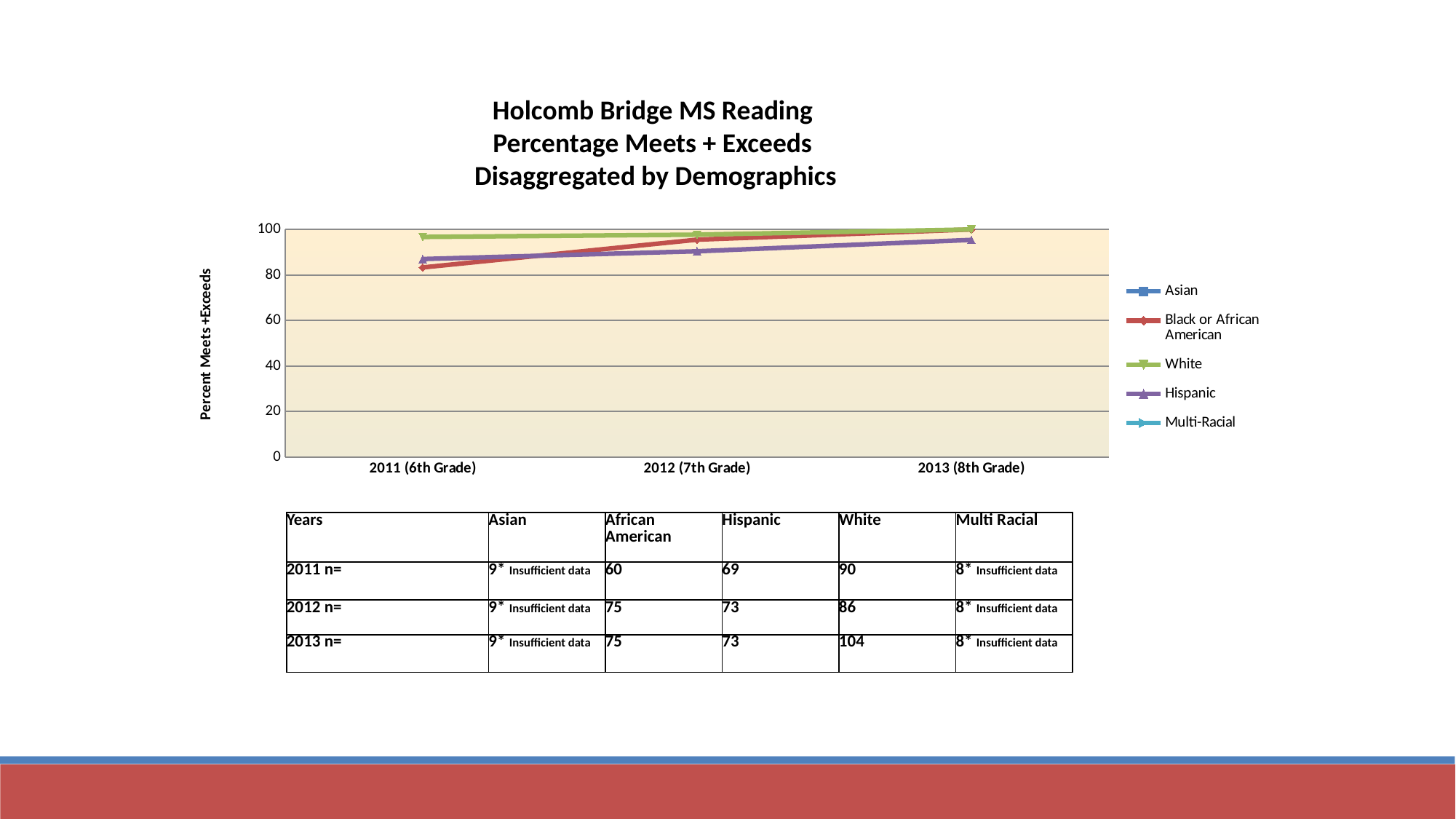

Holcomb Bridge MS Reading
Percentage Meets + Exceeds
Disaggregated by Demographics

### Chart

| Category | Asian | Black or African American | White | Hispanic | Multi-Racial |
|---|---|---|---|---|---|
| 2011 (6th Grade) | None | 83.3 | 96.7 | 87.0 | None |
| 2012 (7th Grade) | None | 95.5 | 97.7 | 90.4 | None |
| 2013 (8th Grade) | None | 100.0 | 100.0 | 95.4 | None |
|  |  |  |  |  |  |
| --- | --- | --- | --- | --- | --- |
|  |  |  |  |  |  |
|  |  |  |  |  |  |
|  |  |  |  |  |  |
|  |  |  |  |  |  |
|  |  |  |  |  |  |
|  |  |  |  |  |  |
|  |  |  |  |  |  |
|  |  |  |  |  |  |
|  |  |  |  |  |  |
|  |  |  |  |  |  |
|  |  |  |  |  |  |
| Years | Asian | African American | Hispanic | White | Multi Racial |
| 2011 n= | 9\* Insufficient data | 60 | 69 | 90 | 8\* Insufficient data |
| 2012 n= | 9\* Insufficient data | 75 | 73 | 86 | 8\* Insufficient data |
| 2013 n= | 9\* Insufficient data | 75 | 73 | 104 | 8\* Insufficient data |